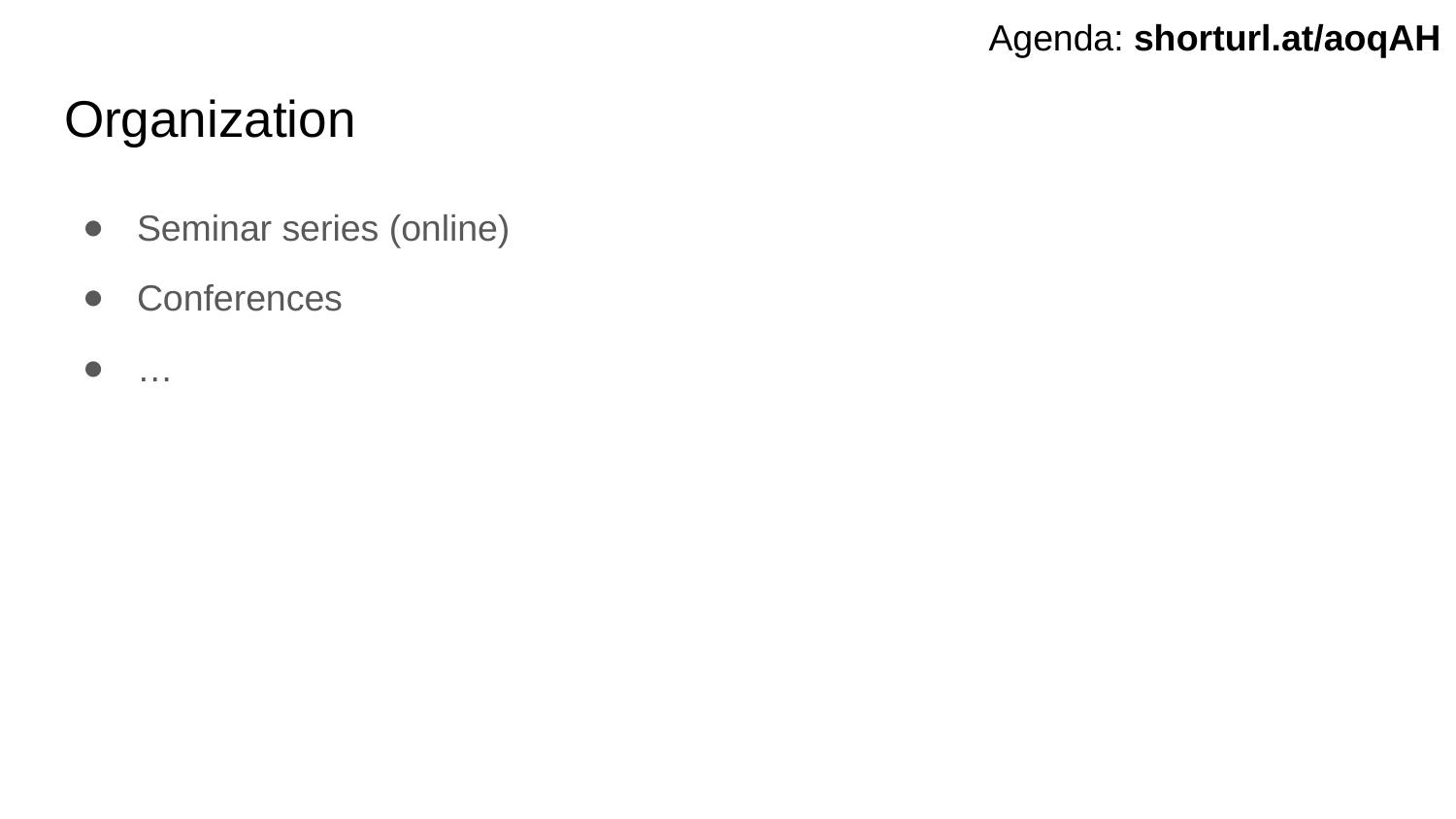

Agenda: shorturl.at/aoqAH
# Organization
Seminar series (online)
Conferences
…